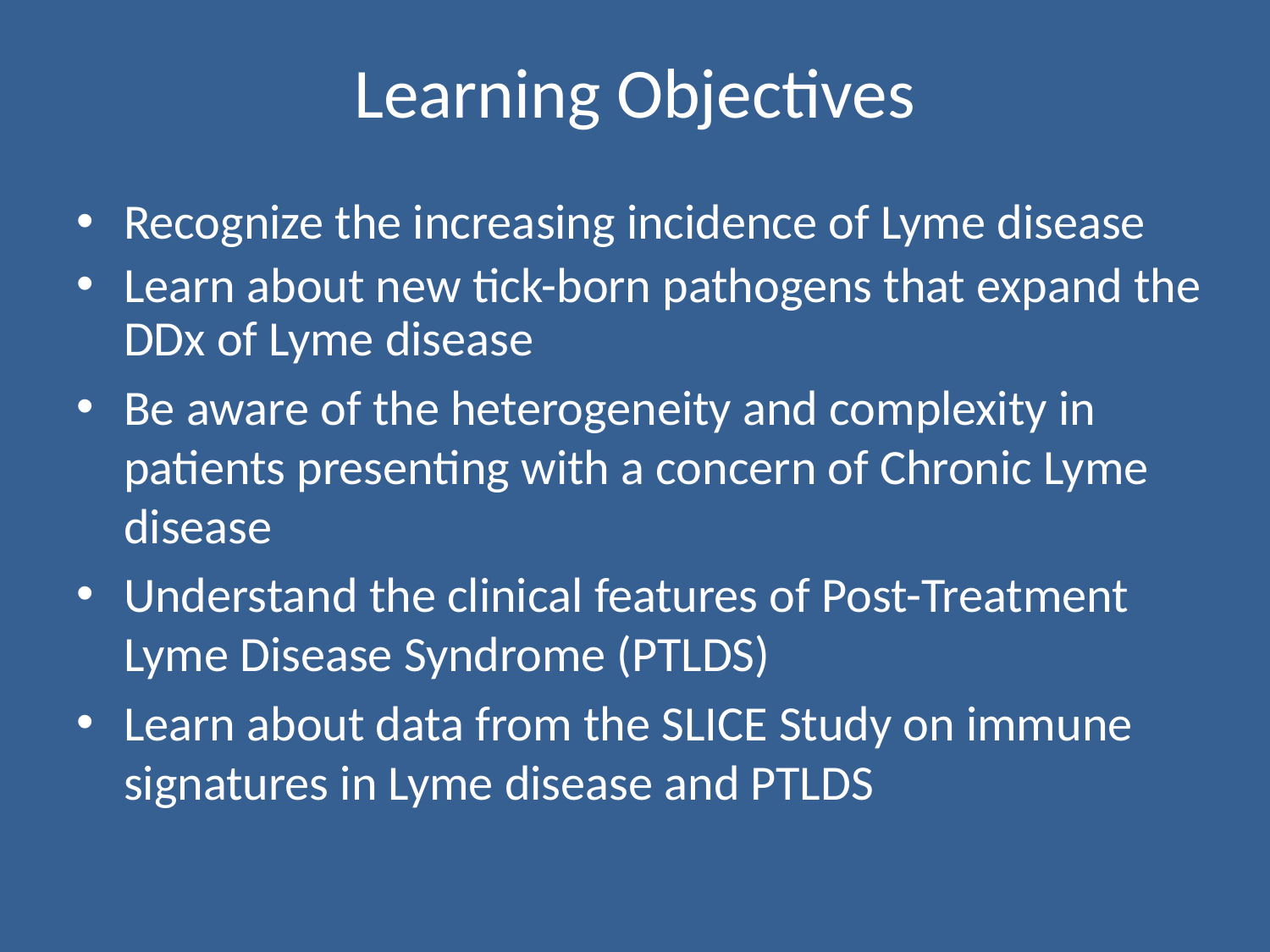

Learning Objectives
Recognize the increasing incidence of Lyme disease
Learn about new tick-born pathogens that expand the DDx of Lyme disease
Be aware of the heterogeneity and complexity in patients presenting with a concern of Chronic Lyme disease
Understand the clinical features of Post-Treatment Lyme Disease Syndrome (PTLDS)
Learn about data from the SLICE Study on immune signatures in Lyme disease and PTLDS